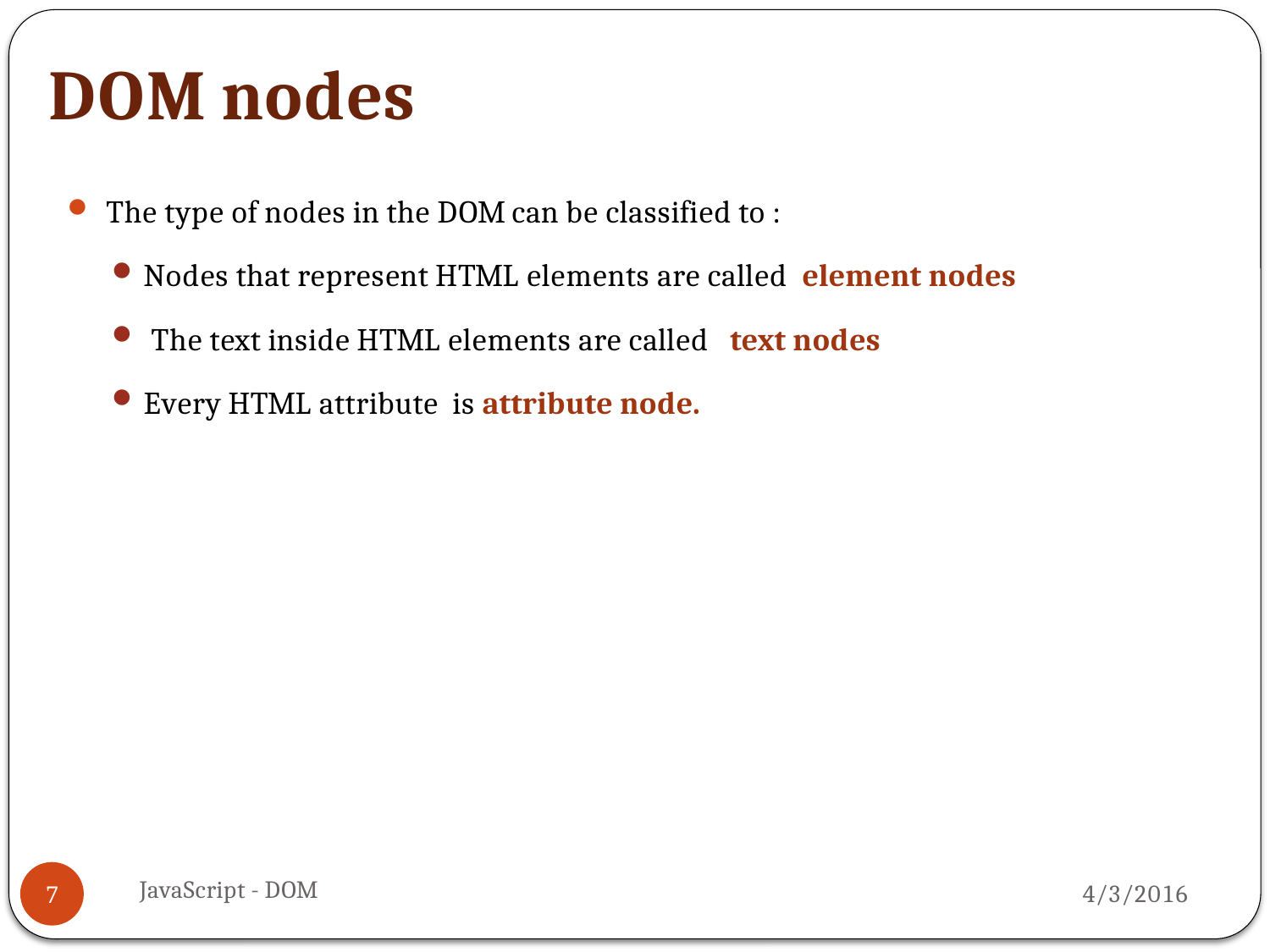

# DOM nodes
The type of nodes in the DOM can be classified to :
Nodes that represent HTML elements are called  element nodes
 The text inside HTML elements are called   text nodes
Every HTML attribute  is attribute node.

JavaScript - DOM
4/3/2016
7